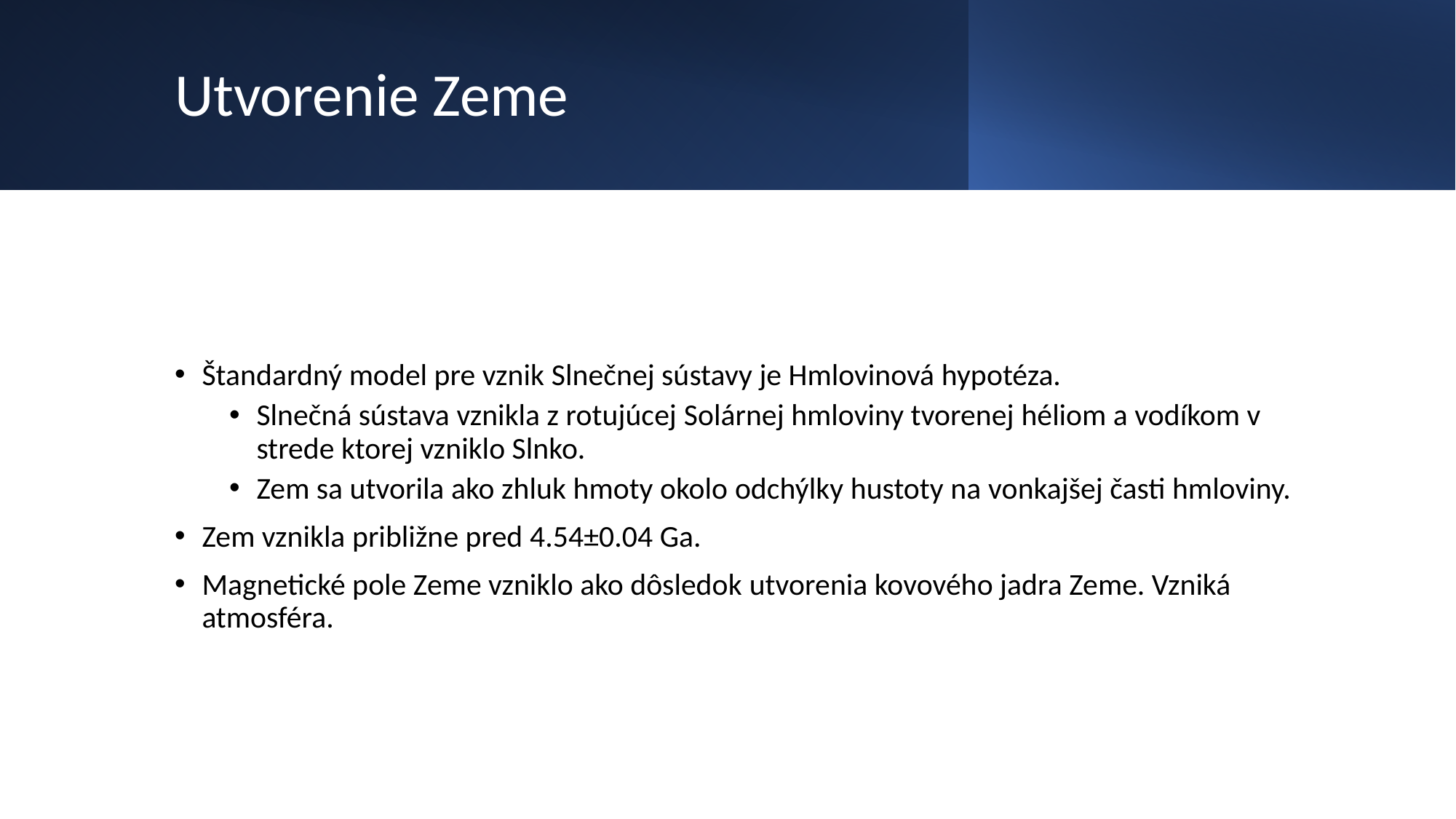

# Utvorenie Zeme
Štandardný model pre vznik Slnečnej sústavy je Hmlovinová hypotéza.
Slnečná sústava vznikla z rotujúcej Solárnej hmloviny tvorenej héliom a vodíkom v strede ktorej vzniklo Slnko.
Zem sa utvorila ako zhluk hmoty okolo odchýlky hustoty na vonkajšej časti hmloviny.
Zem vznikla približne pred 4.54±0.04 Ga.
Magnetické pole Zeme vzniklo ako dôsledok utvorenia kovového jadra Zeme. Vzniká atmosféra.